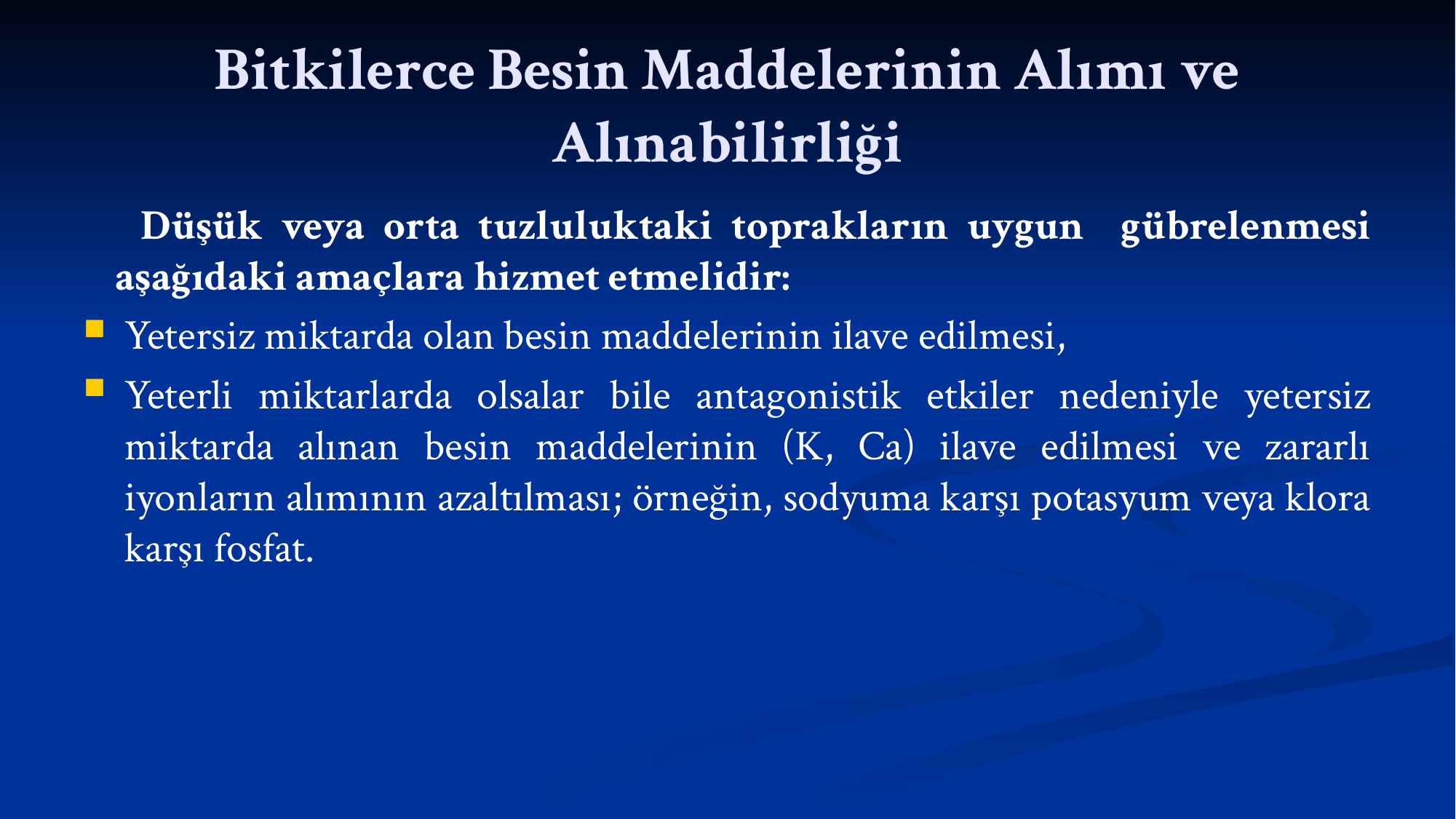

# Bitkilerce Besin Maddelerinin Alımı ve Alınabilirliği
   Düşük veya orta tuzluluktaki toprakların uygun  gübrelenmesi aşağıdaki amaçlara hizmet etmelidir:
Yetersiz miktarda olan besin maddelerinin ilave edilmesi,
Yeterli miktarlarda olsalar bile antagonistik etkiler nedeniyle yetersiz miktarda alınan besin maddelerinin (K, Ca) ilave edilmesi ve zararlı iyonların alımının azaltılması; örneğin, sodyuma karşı potasyum veya klora karşı fosfat.